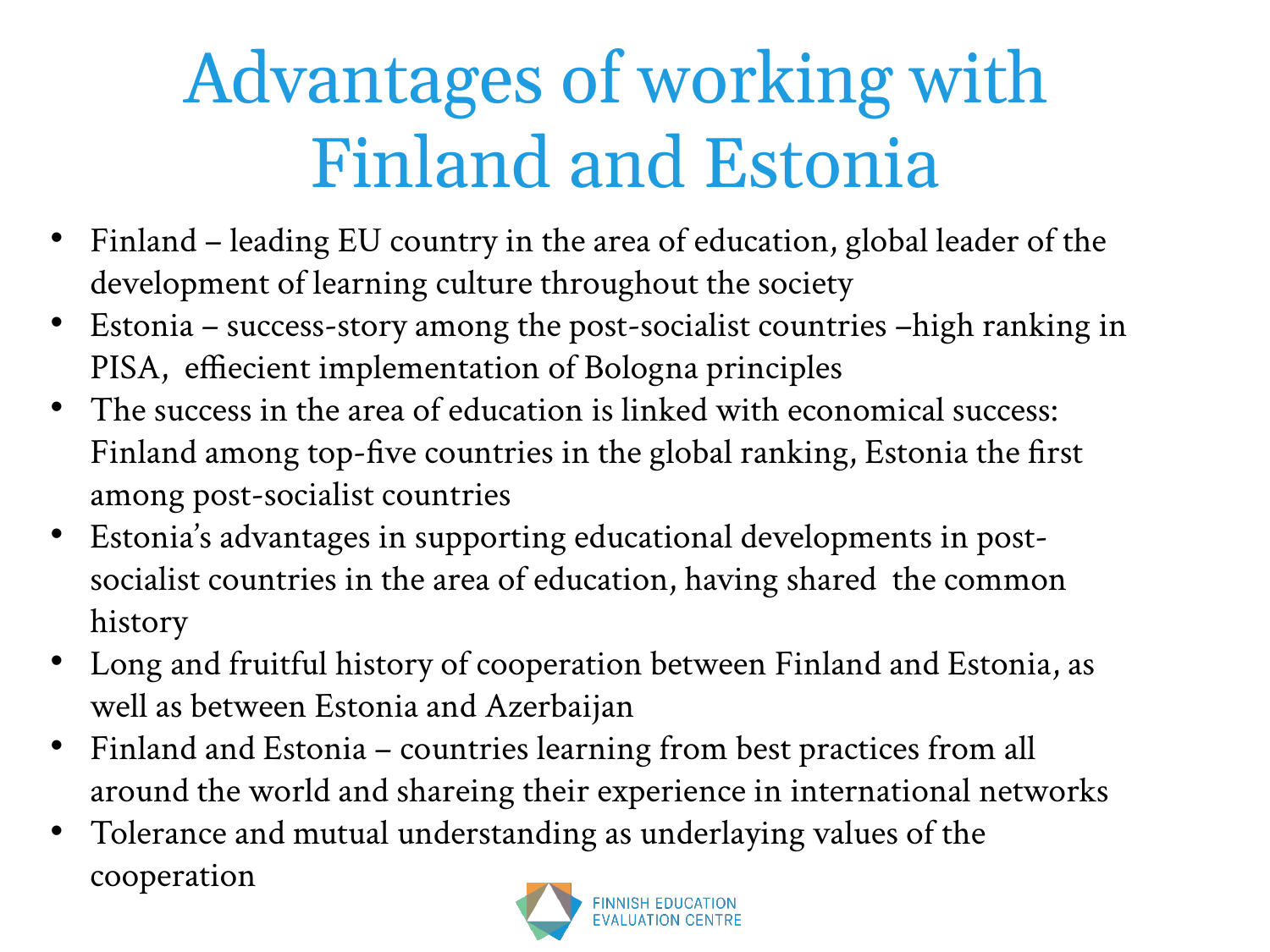

Advantages of working with
Finland and Estonia
Finland – leading EU country in the area of education, global leader of the development of learning culture throughout the society
Estonia – success-story among the post-socialist countries –high ranking in PISA,  effiecient implementation of Bologna principles
The success in the area of education is linked with economical success: Finland among top-five countries in the global ranking, Estonia the first among post-socialist countries
Estonia’s advantages in supporting educational developments in post-socialist countries in the area of education, having shared  the common history
Long and fruitful history of cooperation between Finland and Estonia, as well as between Estonia and Azerbaijan
Finland and Estonia – countries learning from best practices from all around the world and shareing their experience in international networks
Tolerance and mutual understanding as underlaying values of the cooperation